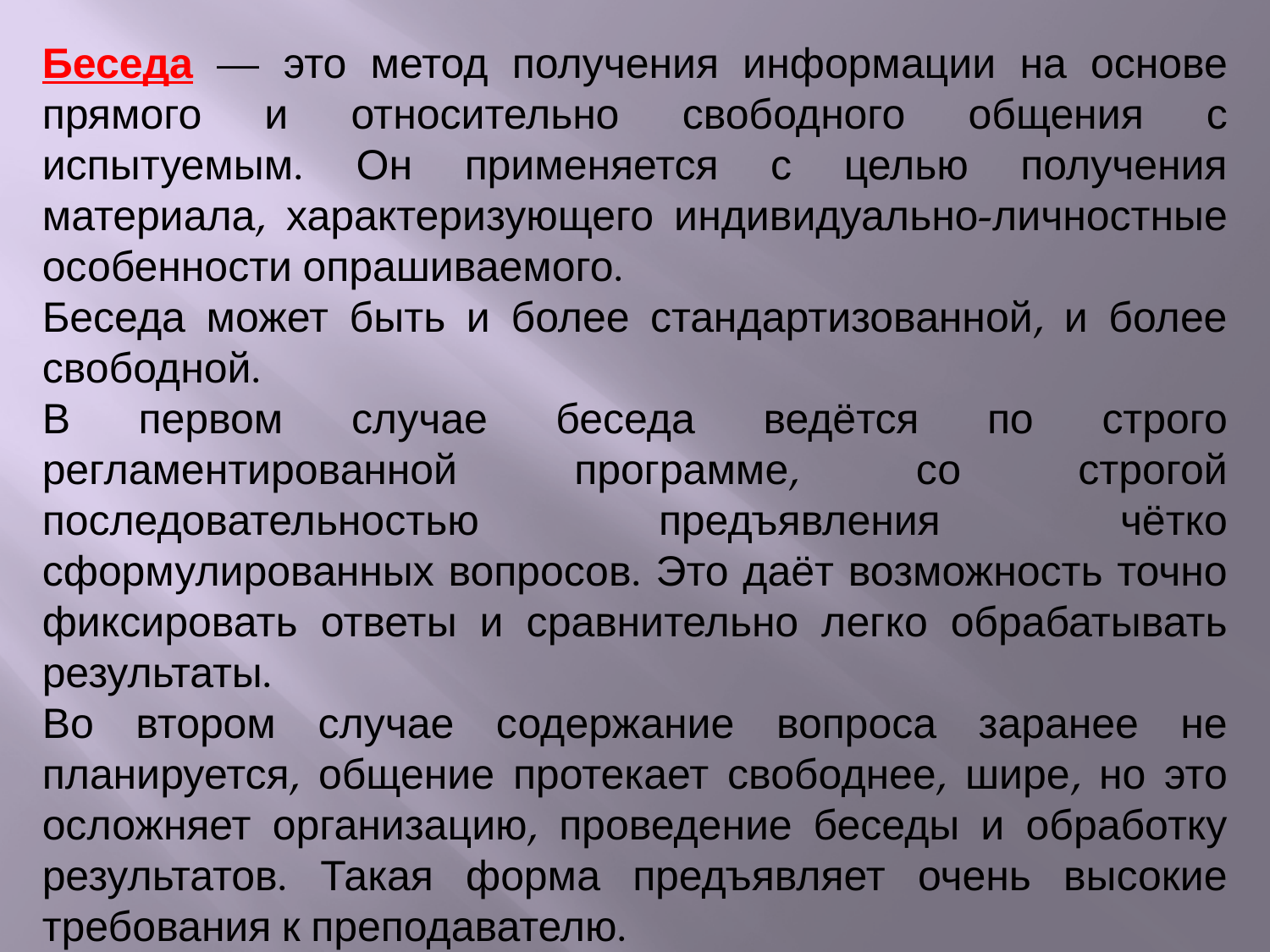

Беседа — это метод получения информации на основе прямого и относительно свободного общения с испытуемым. Он применяется с целью получения материала, характеризующего индивидуально-личностные особенности опрашиваемого.
Беседа может быть и более стандартизованной, и более свободной.
В первом случае беседа ведётся по строго регламентированной программе, со строгой последовательностью предъявления чётко сформулированных вопросов. Это даёт возможность точно фиксировать ответы и сравнительно легко обрабатывать результаты.
Во втором случае содержание вопроса заранее не планируется, общение протекает свободнее, шире, но это осложняет организацию, проведение беседы и обработку результатов. Такая форма предъявляет очень высокие требования к преподавателю.